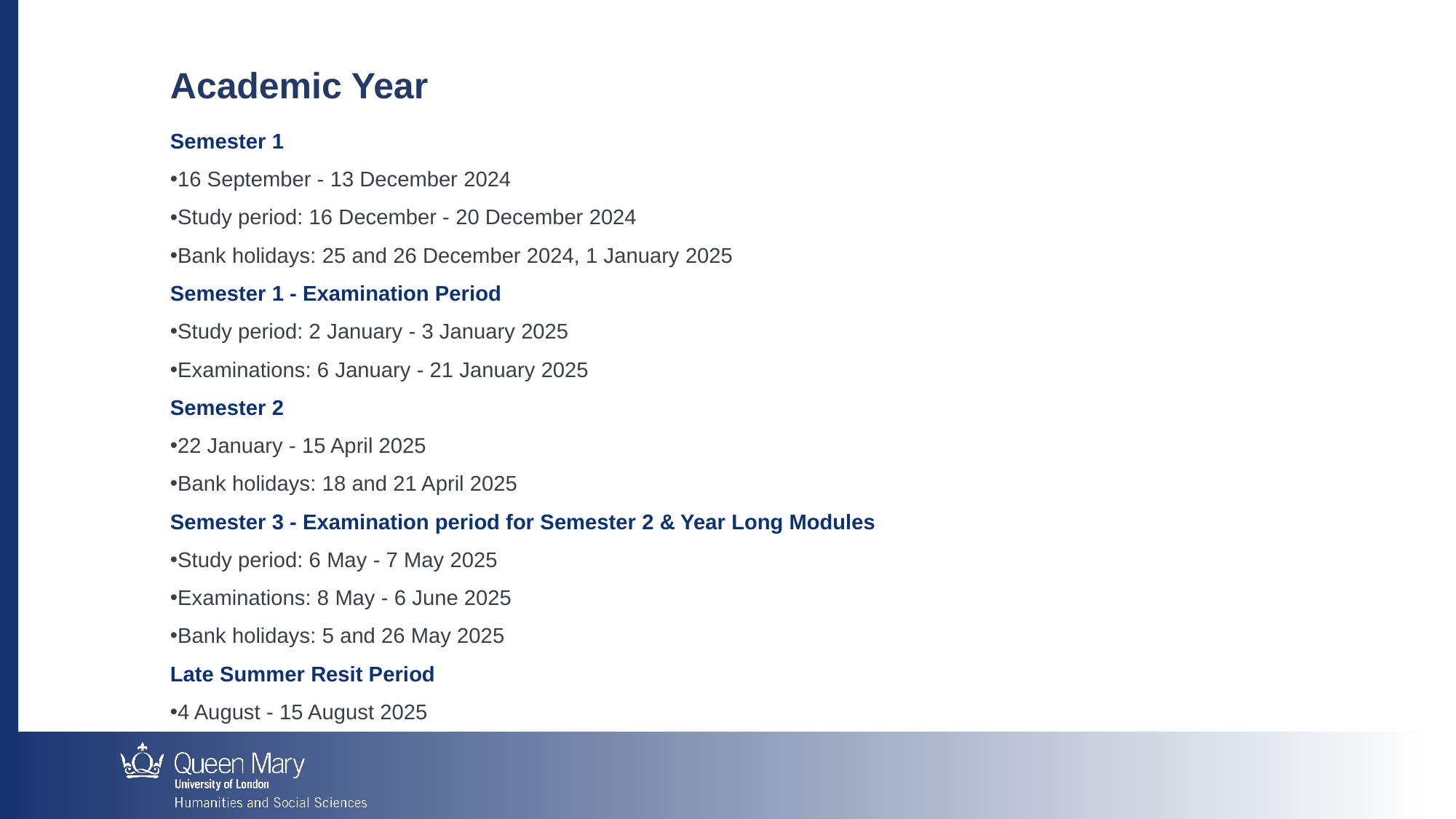

Academic Year
Semester 1
16 September - 13 December 2024
Study period: 16 December - 20 December 2024
Bank holidays: 25 and 26 December 2024, 1 January 2025
Semester 1 - Examination Period
Study period: 2 January - 3 January 2025
Examinations: 6 January - 21 January 2025
Semester 2
22 January - 15 April 2025
Bank holidays: 18 and 21 April 2025
Semester 3 - Examination period for Semester 2 & Year Long Modules
Study period: 6 May - 7 May 2025
Examinations: 8 May - 6 June 2025
Bank holidays: 5 and 26 May 2025
Late Summer Resit Period
4 August - 15 August 2025